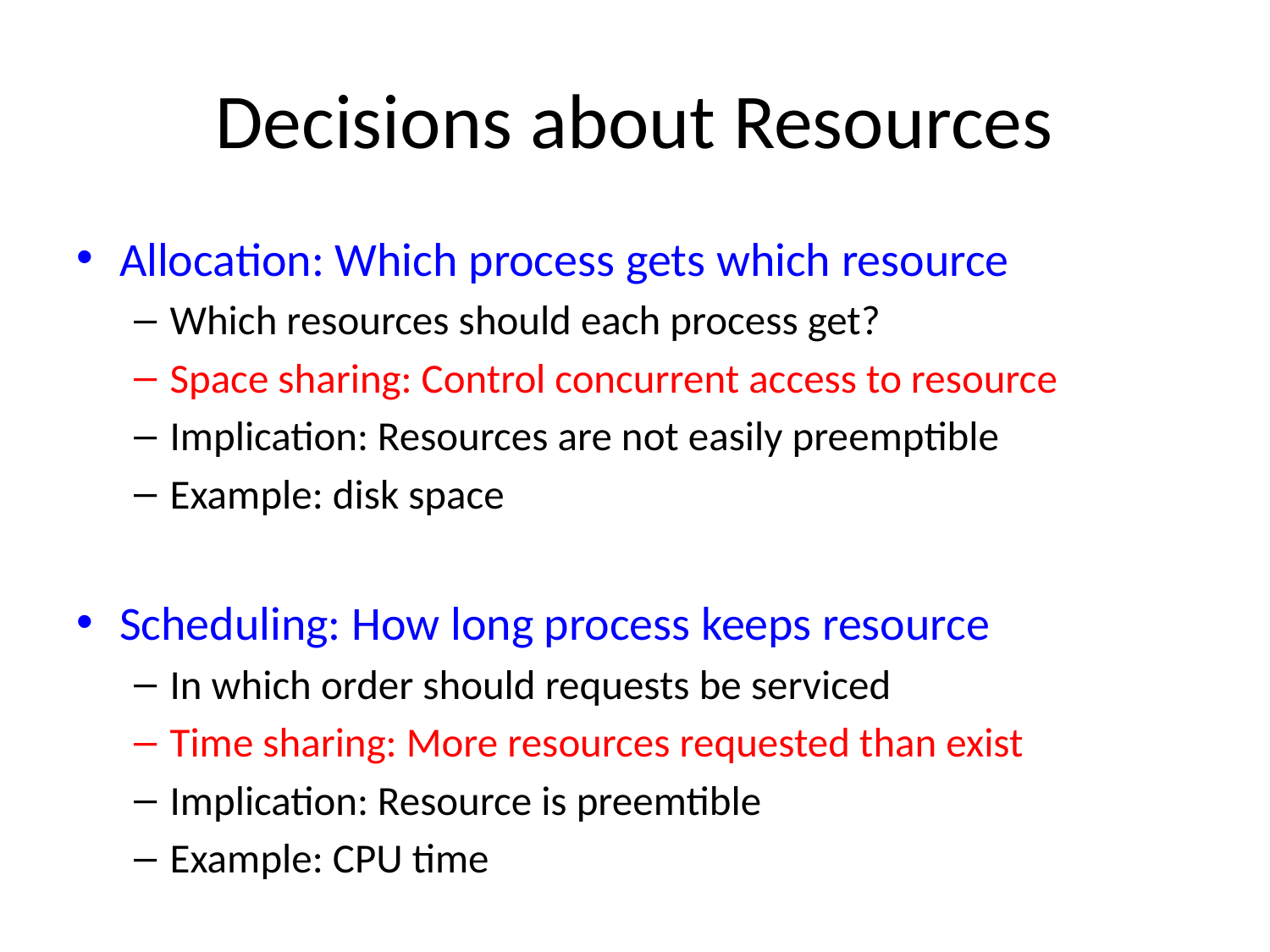

# Decisions about Resources
Allocation: Which process gets which resource
Which resources should each process get?
Space sharing: Control concurrent access to resource
Implication: Resources are not easily preemptible
Example: disk space

Scheduling: How long process keeps resource
In which order should requests be serviced
Time sharing: More resources requested than exist
Implication: Resource is preemtible
Example: CPU time